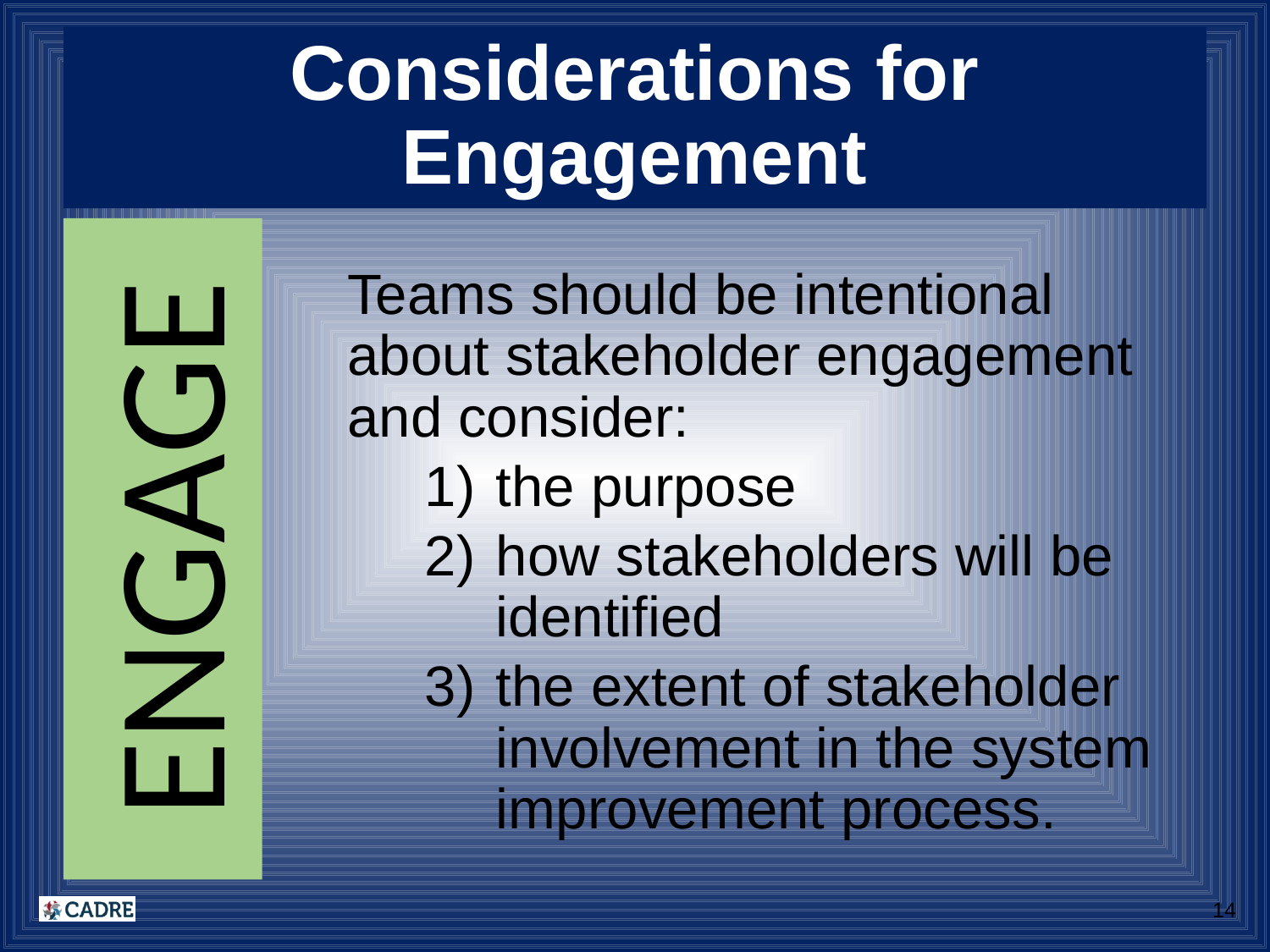

# Considerations for Engagement
Teams should be intentional about stakeholder engagement and consider:
the purpose
how stakeholders will be identified
the extent of stakeholder involvement in the system improvement process.

ENGAGE
14